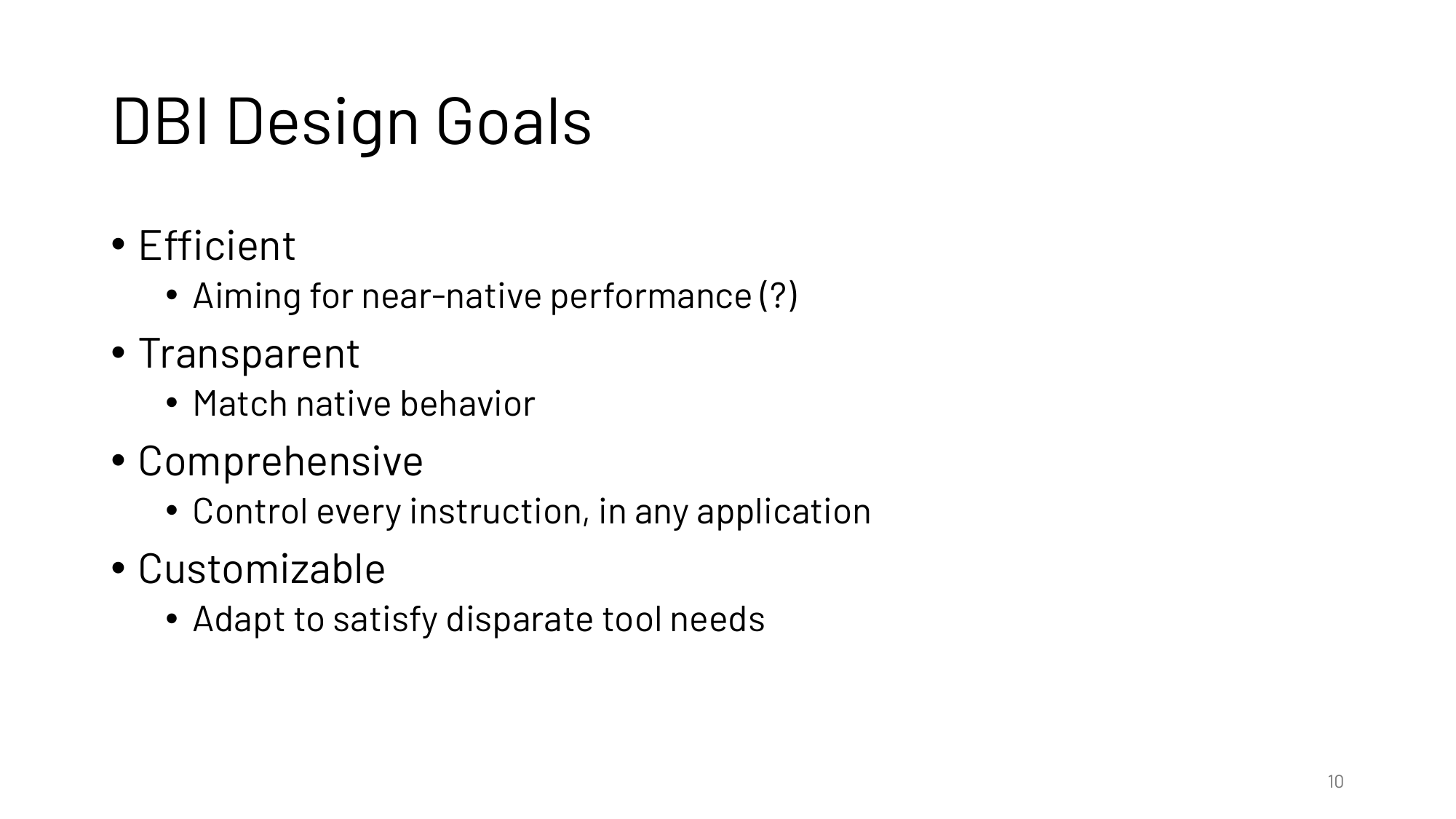

# DBI Design Goals
Efficient
Aiming for near-native performance (?)
Transparent
Match native behavior
Comprehensive
Control every instruction, in any application
Customizable
Adapt to satisfy disparate tool needs
10